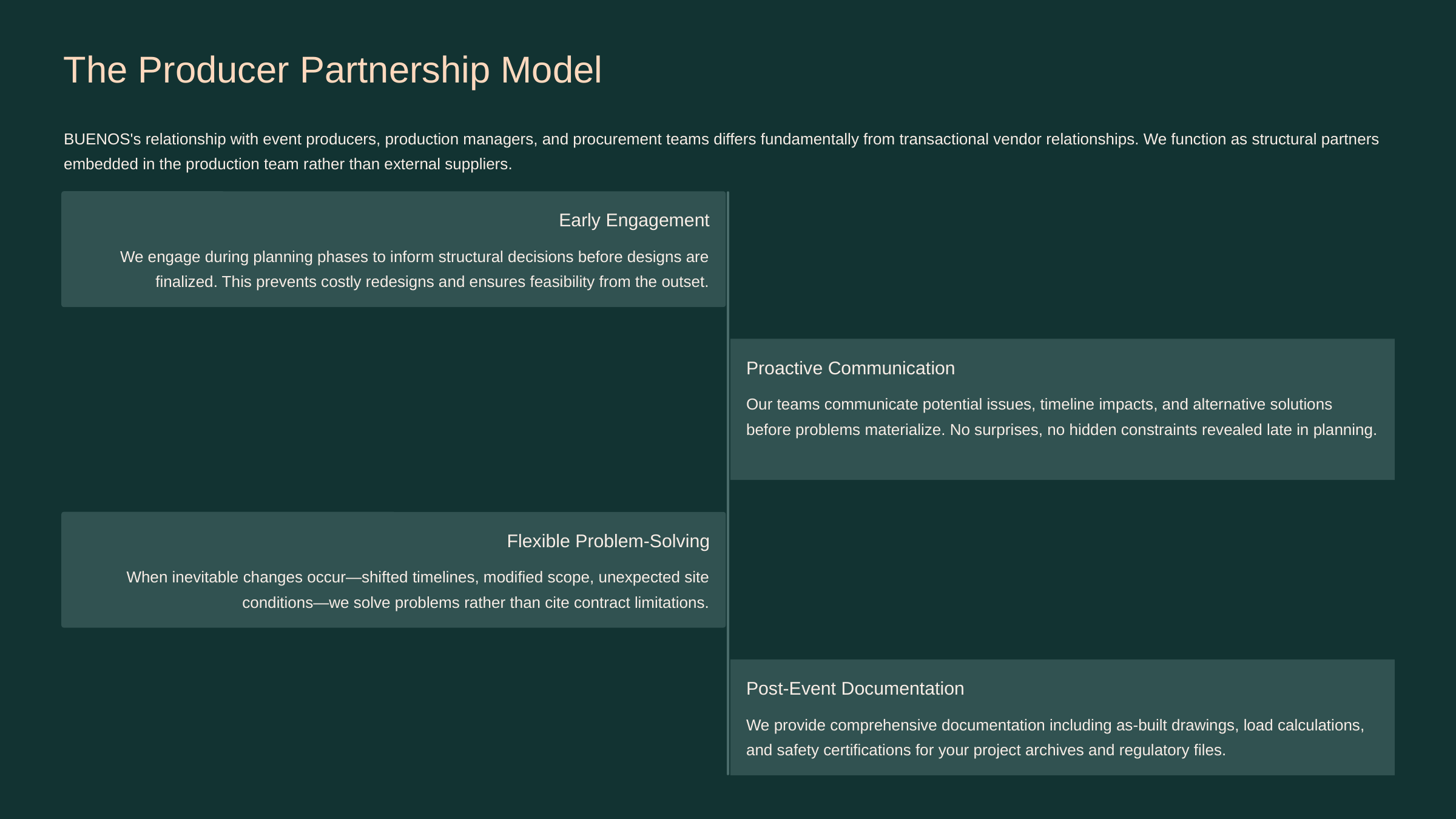

The Producer Partnership Model
BUENOS's relationship with event producers, production managers, and procurement teams differs fundamentally from transactional vendor relationships. We function as structural partners embedded in the production team rather than external suppliers.

Early Engagement
We engage during planning phases to inform structural decisions before designs are finalized. This prevents costly redesigns and ensures feasibility from the outset.

Proactive Communication
Our teams communicate potential issues, timeline impacts, and alternative solutions before problems materialize. No surprises, no hidden constraints revealed late in planning.

Flexible Problem-Solving
When inevitable changes occur—shifted timelines, modified scope, unexpected site conditions—we solve problems rather than cite contract limitations.

Post-Event Documentation
We provide comprehensive documentation including as-built drawings, load calculations, and safety certifications for your project archives and regulatory files.